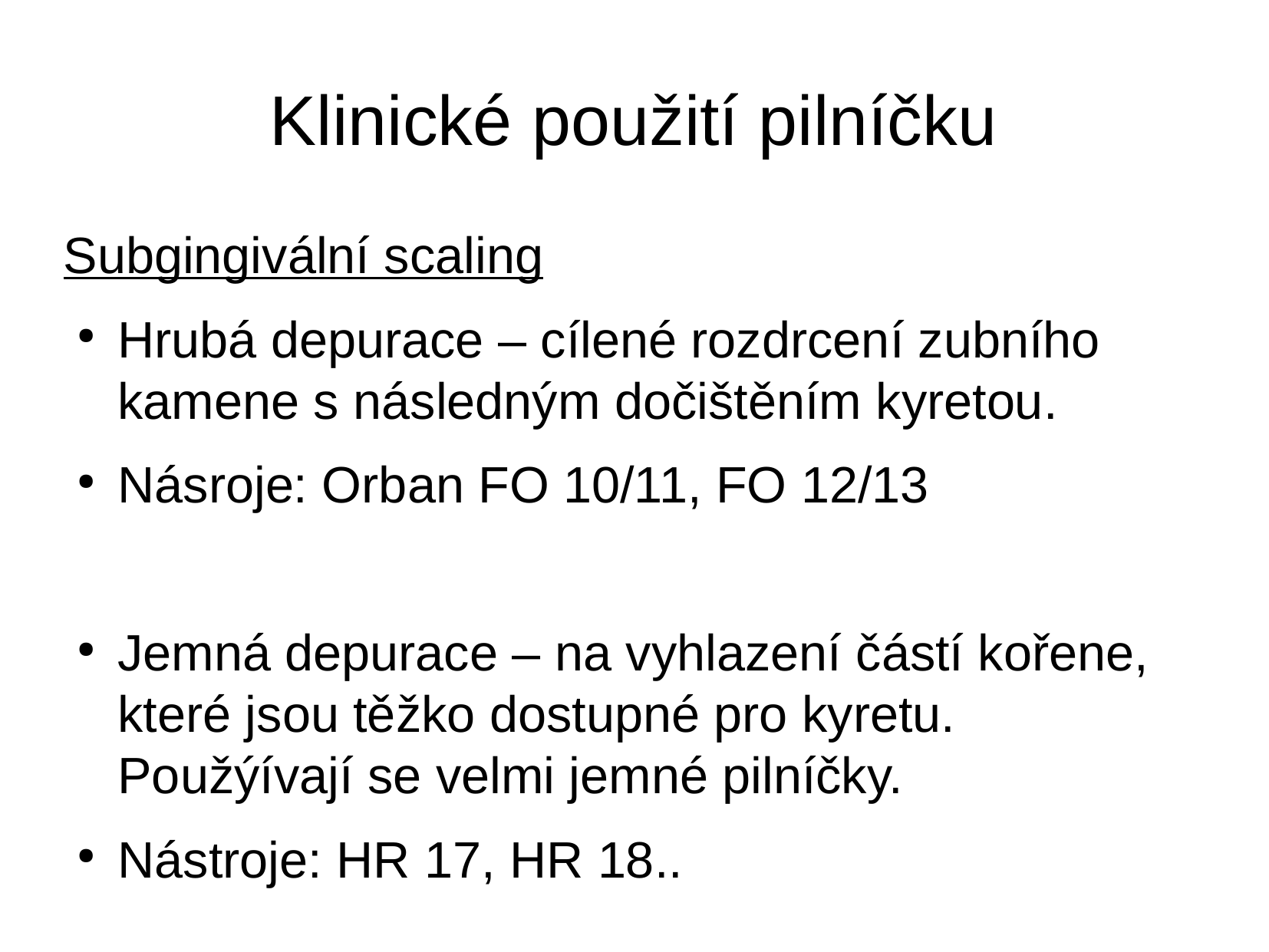

Klinické použití pilníčku
Subgingivální scaling
Hrubá depurace – cílené rozdrcení zubního kamene s následným dočištěním kyretou.
Násroje: Orban FO 10/11, FO 12/13

Jemná depurace – na vyhlazení částí kořene, které jsou těžko dostupné pro kyretu. Použýívají se velmi jemné pilníčky.
Nástroje: HR 17, HR 18..